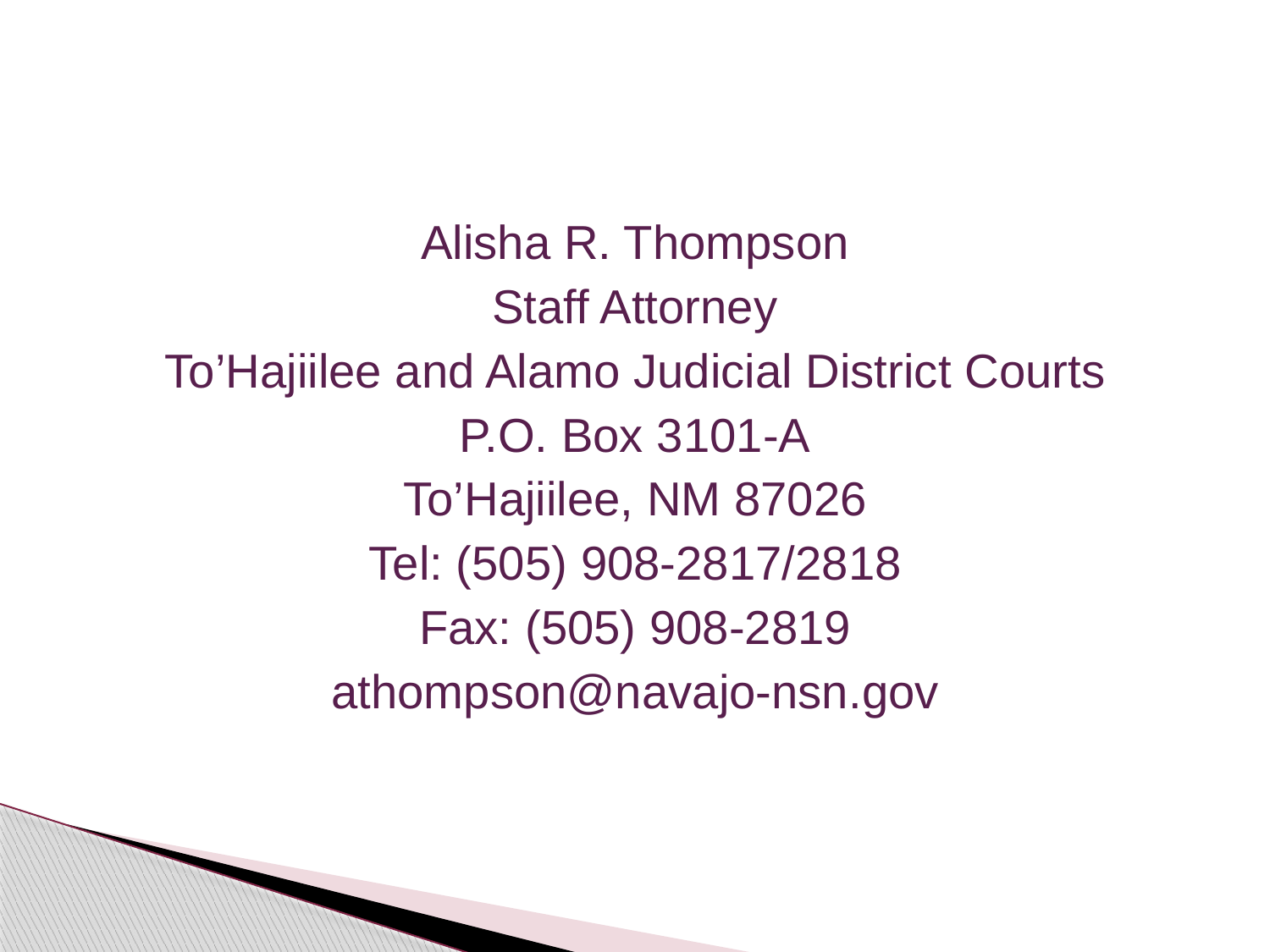

#
Alisha R. Thompson
Staff Attorney
To’Hajiilee and Alamo Judicial District Courts
P.O. Box 3101-A
To’Hajiilee, NM 87026
Tel: (505) 908-2817/2818
Fax: (505) 908-2819
athompson@navajo-nsn.gov